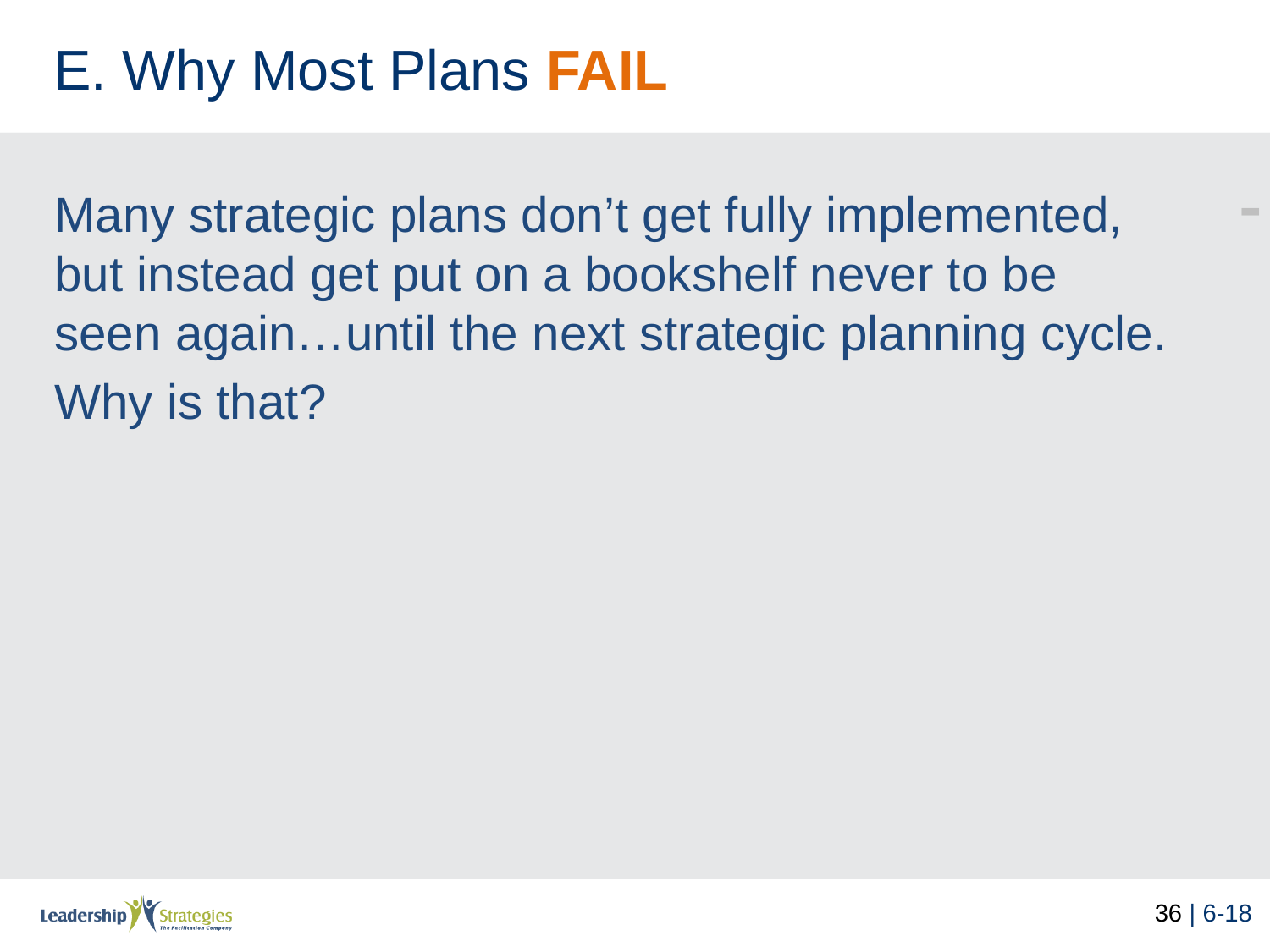

# E. Why Most Plans FAIL
-
Many strategic plans don’t get fully implemented, but instead get put on a bookshelf never to be seen again…until the next strategic planning cycle.
Why is that?
36 | 6-18